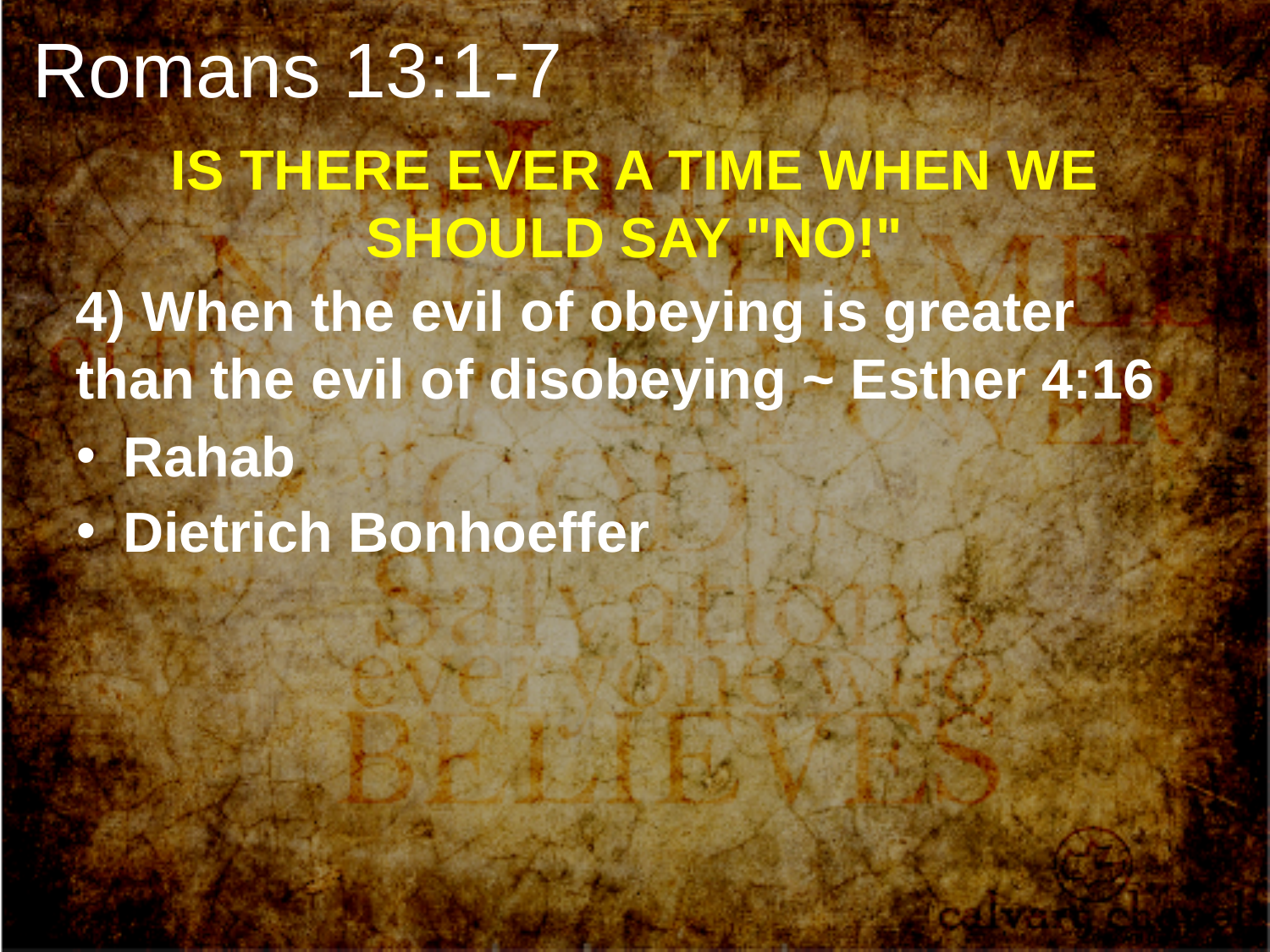

Romans 13:1-7
IS THERE EVER A TIME WHEN WE SHOULD SAY "NO!"
4) When the evil of obeying is greater than the evil of disobeying ~ Esther 4:16
Rahab
Dietrich Bonhoeffer